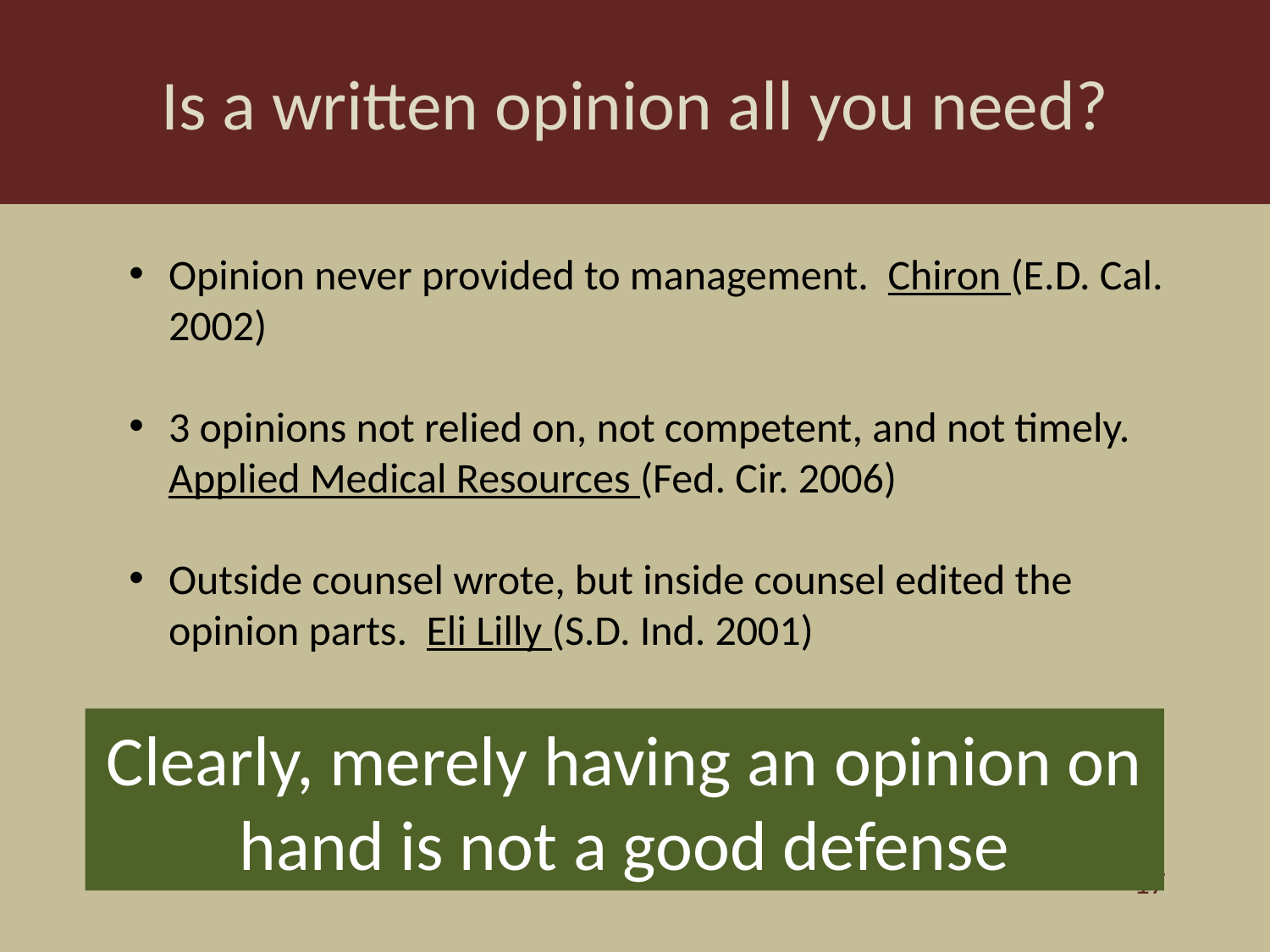

Is a written opinion all you need?

Opinion never provided to management.  Chiron (E.D. Cal. 2002)

3 opinions not relied on, not competent, and not timely.  Applied Medical Resources (Fed. Cir. 2006)

Outside counsel wrote, but inside counsel edited the opinion parts.  Eli Lilly (S.D. Ind. 2001)
Clearly, merely having an opinion on hand is not a good defense
17